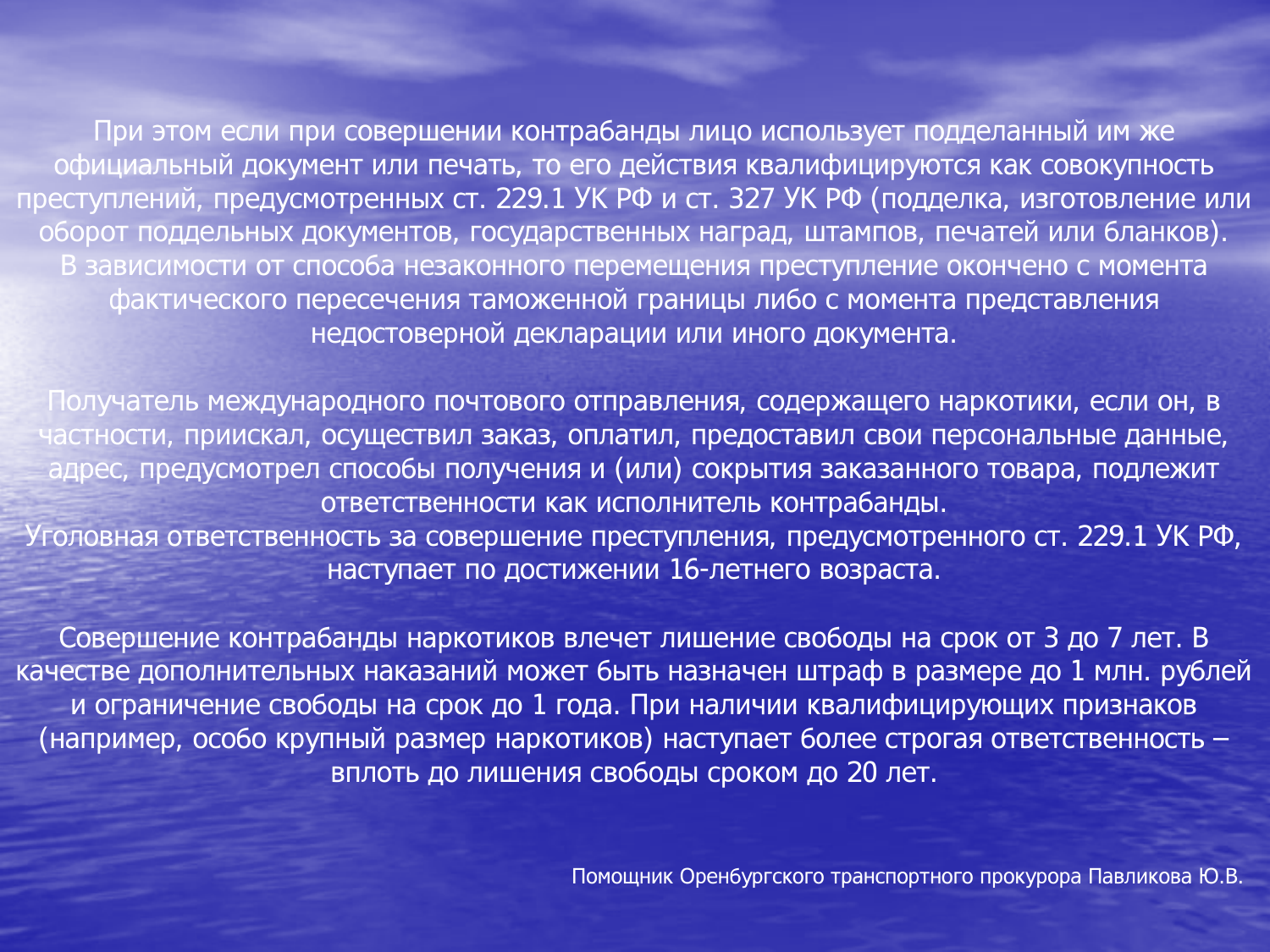

При этом если при совершении контрабанды лицо использует подделанный им же официальный документ или печать, то его действия квалифицируются как совокупность преступлений, предусмотренных ст. 229.1 УК РФ и ст. 327 УК РФ (подделка, изготовление или оборот поддельных документов, государственных наград, штампов, печатей или бланков).
В зависимости от способа незаконного перемещения преступление окончено с момента фактического пересечения таможенной границы либо с момента представления недостоверной декларации или иного документа.
Получатель международного почтового отправления, содержащего наркотики, если он, в частности, приискал, осуществил заказ, оплатил, предоставил свои персональные данные, адрес, предусмотрел способы получения и (или) сокрытия заказанного товара, подлежит ответственности как исполнитель контрабанды.
Уголовная ответственность за совершение преступления, предусмотренного ст. 229.1 УК РФ, наступает по достижении 16-летнего возраста.
Совершение контрабанды наркотиков влечет лишение свободы на срок от 3 до 7 лет. В качестве дополнительных наказаний может быть назначен штраф в размере до 1 млн. рублей и ограничение свободы на срок до 1 года. При наличии квалифицирующих признаков (например, особо крупный размер наркотиков) наступает более строгая ответственность – вплоть до лишения свободы сроком до 20 лет.
                                                               Помощник Оренбургского транспортного прокурора Павликова Ю.В.